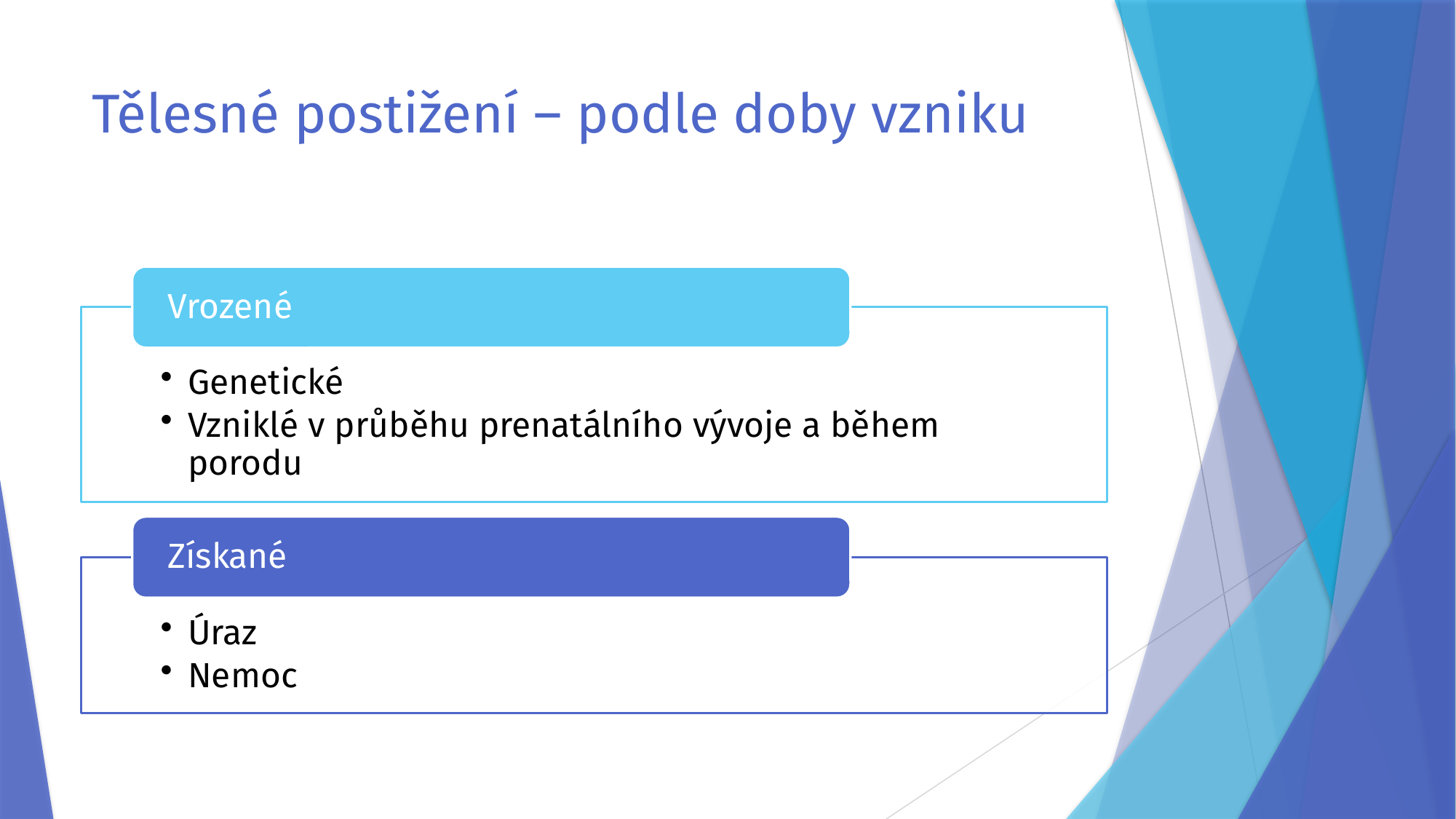

# Tělesné postižení – podle doby vzniku
Genetické
Vzniklé v průběhu prenatálního vývoje a během porodu
Vrozené
Úraz
Nemoc
Získané